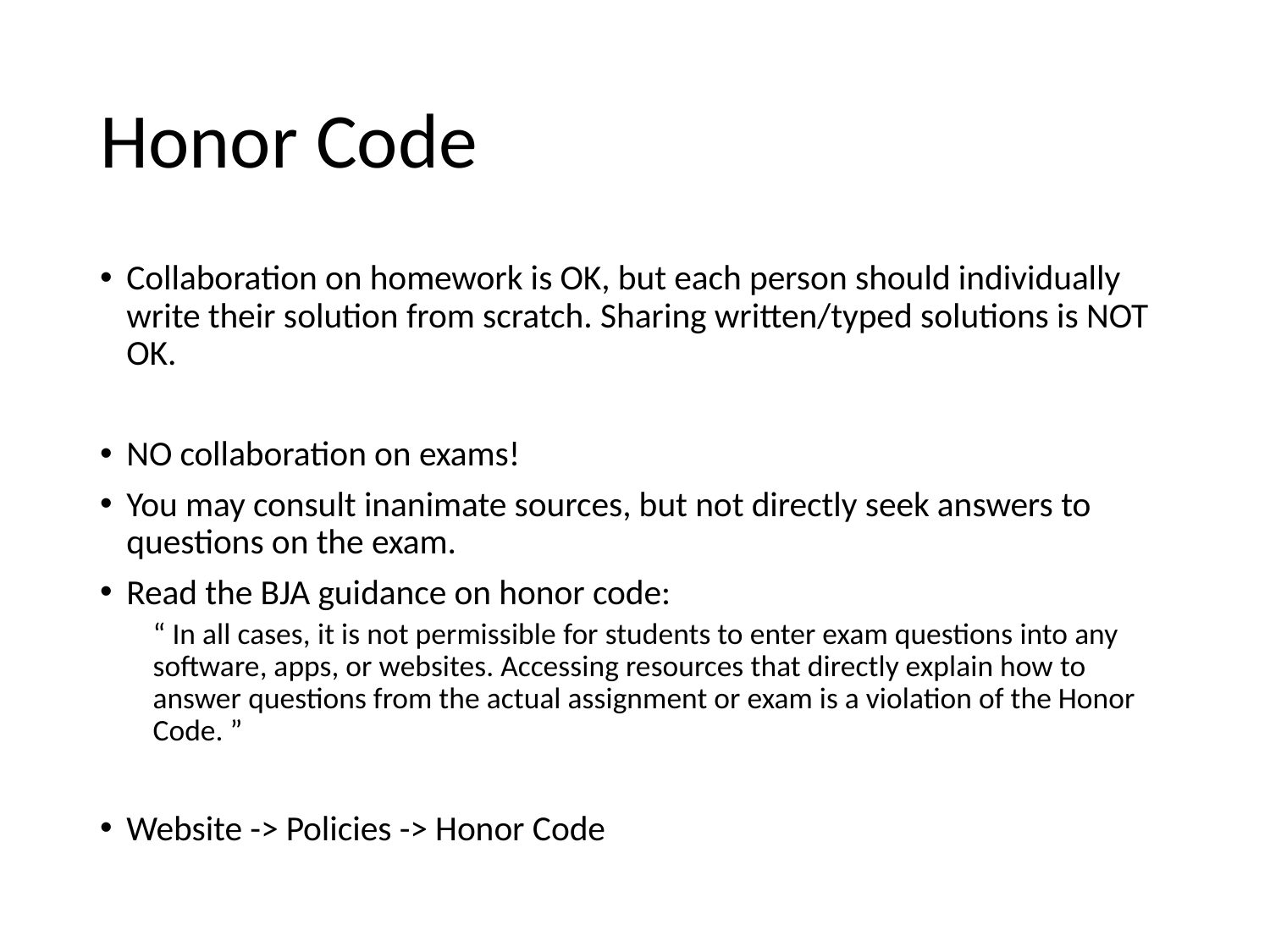

# Honor Code
Collaboration on homework is OK, but each person should individually write their solution from scratch. Sharing written/typed solutions is NOT OK.

NO collaboration on exams!
You may consult inanimate sources, but not directly seek answers to questions on the exam.
Read the BJA guidance on honor code:
“ In all cases, it is not permissible for students to enter exam questions into any software, apps, or websites. Accessing resources that directly explain how to answer questions from the actual assignment or exam is a violation of the Honor Code. ”

Website -> Policies -> Honor Code